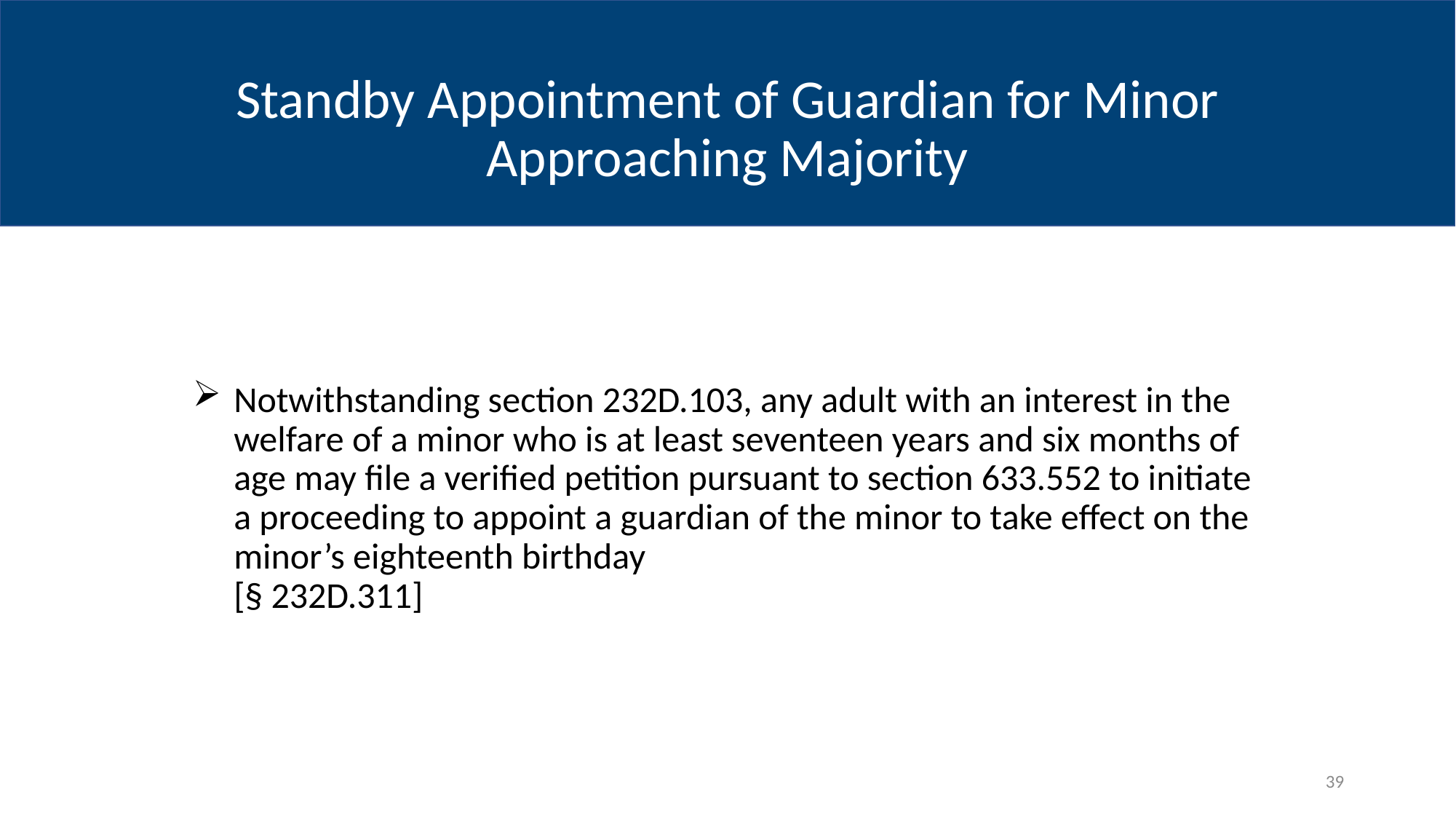

# Standby Appointment of Guardian for Minor Approaching Majority

Notwithstanding section 232D.103, any adult with an interest in the welfare of a minor who is at least seventeen years and six months of age may file a verified petition pursuant to section 633.552 to initiate a proceeding to appoint a guardian of the minor to take effect on the minor’s eighteenth birthday
[§ 232D.311]
39